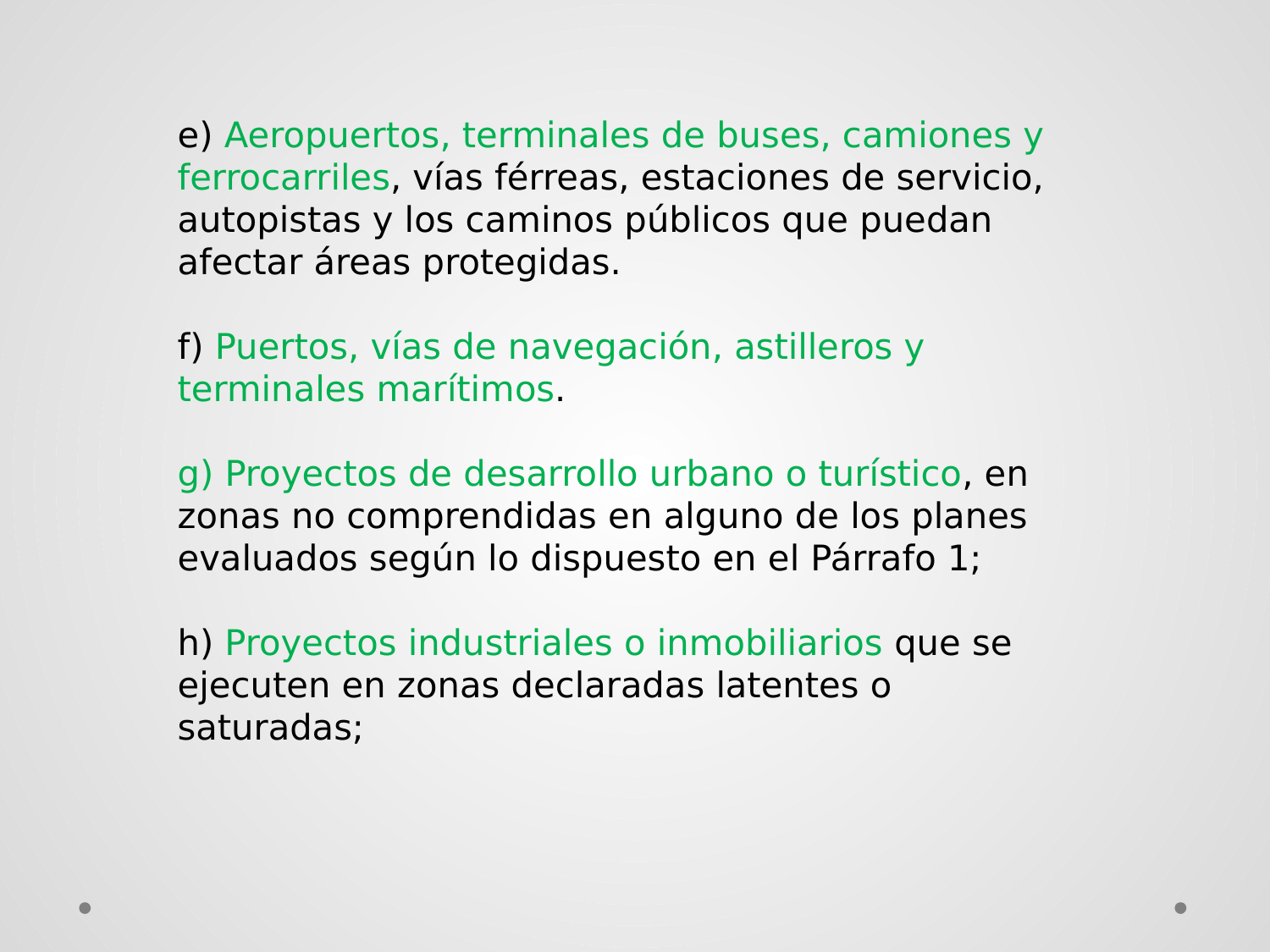

e) Aeropuertos, terminales de buses, camiones y ferrocarriles, vías férreas, estaciones de servicio, autopistas y los caminos públicos que puedan afectar áreas protegidas.

f) Puertos, vías de navegación, astilleros y terminales marítimos.

g) Proyectos de desarrollo urbano o turístico, en zonas no comprendidas en alguno de los planes evaluados según lo dispuesto en el Párrafo 1;

h) Proyectos industriales o inmobiliarios que se ejecuten en zonas declaradas latentes o saturadas;